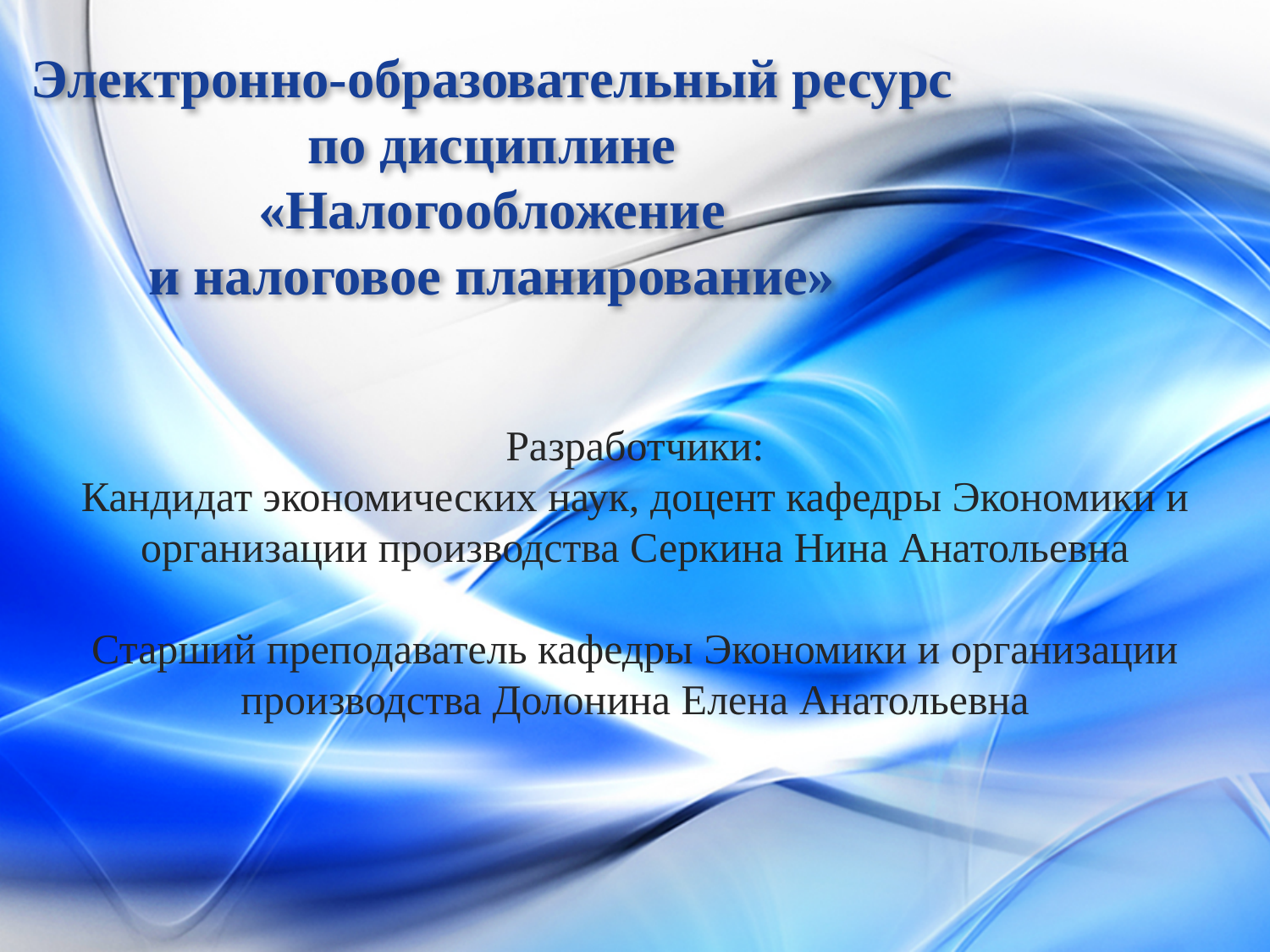

# Электронно-образовательный ресурс по дисциплине «Налогообложение и налоговое планирование»
Разработчики:
Кандидат экономических наук, доцент кафедры Экономики и организации производства Серкина Нина Анатольевна

Старший преподаватель кафедры Экономики и организации производства Долонина Елена Анатольевна